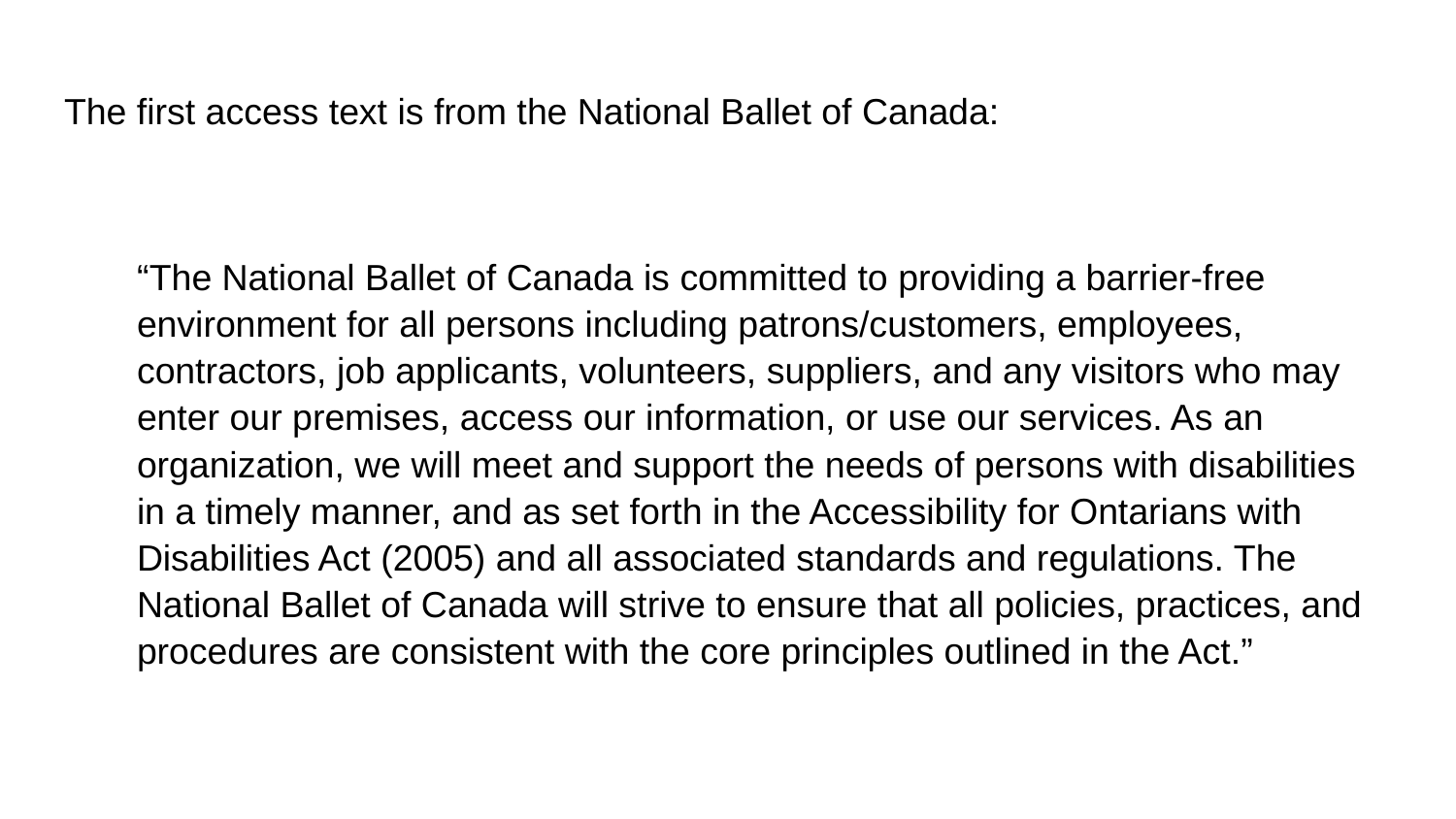

# The first access text is from the National Ballet of Canada:

“The National Ballet of Canada is committed to providing a barrier-free environment for all persons including patrons/customers, employees, contractors, job applicants, volunteers, suppliers, and any visitors who may enter our premises, access our information, or use our services. As an organization, we will meet and support the needs of persons with disabilities in a timely manner, and as set forth in the Accessibility for Ontarians with Disabilities Act (2005) and all associated standards and regulations. The National Ballet of Canada will strive to ensure that all policies, practices, and procedures are consistent with the core principles outlined in the Act.”